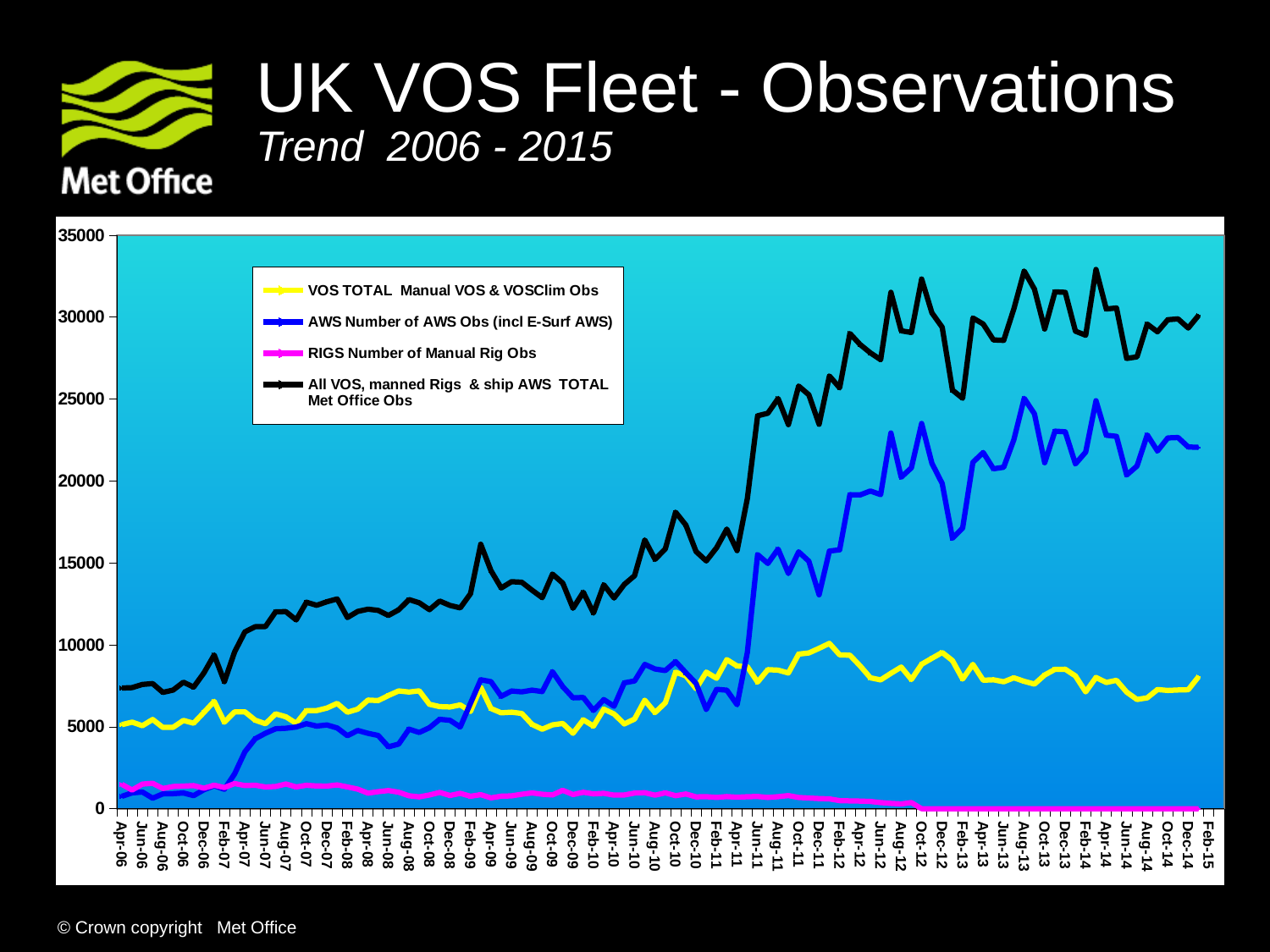

UK VOS Fleet - Observations
Trend  2006 - 2015

### Chart

| Category | VOS TOTAL  Manual VOS & VOSClim Obs  | AWS Number of AWS Obs (incl E-Surf AWS) | RIGS Number of Manual Rig Obs | All VOS, manned Rigs  & ship AWS  TOTAL Met Office Obs |
|---|---|---|---|---|
| 38808 | 5128.0 | 753.0 | 1481.0 | 7362.0 |
| 38838 | 5283.0 | 964.0 | 1138.0 | 7385.0 |
| 38869 | 5064.0 | 1016.0 | 1502.0 | 7582.0 |
| 38899 | 5443.0 | 640.0 | 1551.0 | 7634.0 |
| 38930 | 4960.0 | 903.0 | 1233.0 | 7096.0 |
| 38961 | 4964.0 | 917.0 | 1354.0 | 7235.0 |
| 38991 | 5387.0 | 957.0 | 1376.0 | 7720.0 |
| 39022 | 5214.0 | 797.0 | 1408.0 | 7419.0 |
| 39052 | 5874.0 | 1157.0 | 1252.0 | 8283.0 |
| 39083 | 6547.0 | 1398.0 | 1435.0 | 9380.0 |
| 39114 | 5278.0 | 1188.0 | 1289.0 | 7755.0 |
| 39142 | 5908.0 | 2129.0 | 1535.0 | 9572.0 |
| 39173 | 5910.0 | 3469.0 | 1408.0 | 10787.0 |
| 39203 | 5402.0 | 4268.0 | 1432.0 | 11102.0 |
| 39234 | 5183.0 | 4604.0 | 1324.0 | 11111.0 |
| 39264 | 5785.0 | 4878.0 | 1354.0 | 12017.0 |
| 39295 | 5609.0 | 4907.0 | 1507.0 | 12023.0 |
| 39326 | 5208.0 | 4983.0 | 1326.0 | 11517.0 |
| 39356 | 5982.0 | 5189.0 | 1428.0 | 12599.0 |
| 39387 | 5986.0 | 5041.0 | 1386.0 | 12413.0 |
| 39417 | 6141.0 | 5109.0 | 1380.0 | 12630.0 |
| 39448 | 6425.0 | 4925.0 | 1449.0 | 12799.0 |
| 39479 | 5885.0 | 4454.0 | 1326.0 | 11665.0 |
| 39508 | 6071.0 | 4774.0 | 1194.0 | 12039.0 |
| 39539 | 6627.0 | 4600.0 | 949.0 | 12176.0 |
| 39569 | 6595.0 | 4470.0 | 1037.0 | 12102.0 |
| 39600 | 6907.0 | 3778.0 | 1108.0 | 11793.0 |
| 39630 | 7184.0 | 3946.0 | 1004.0 | 12134.0 |
| 39661 | 7117.0 | 4853.0 | 789.0 | 12759.0 |
| 39692 | 7191.0 | 4651.0 | 722.0 | 12564.0 |
| 39722 | 6369.0 | 4940.0 | 835.0 | 12144.0 |
| 39753 | 6226.0 | 5454.0 | 991.0 | 12671.0 |
| 39783 | 6206.0 | 5392.0 | 807.0 | 12405.0 |
| 39814 | 6331.0 | 4987.0 | 937.0 | 12255.0 |
| 39845 | 5933.0 | 6430.0 | 756.0 | 13119.0 |
| 39873 | 7411.0 | 7870.0 | 855.0 | 16136.0 |
| 39904 | 6110.0 | 7750.0 | 661.0 | 14521.0 |
| 39934 | 5849.0 | 6854.0 | 763.0 | 13466.0 |
| 39965 | 5889.0 | 7180.0 | 783.0 | 13852.0 |
| 39995 | 5809.0 | 7126.0 | 883.0 | 13818.0 |
| 40026 | 5141.0 | 7232.0 | 961.0 | 13334.0 |
| 40057 | 4850.0 | 7144.0 | 883.0 | 12877.0 |
| 40087 | 5115.0 | 8359.0 | 840.0 | 14314.0 |
| 40118 | 5200.0 | 7443.0 | 1120.0 | 13763.0 |
| 40148 | 4604.0 | 6762.0 | 865.0 | 12231.0 |
| 40179 | 5423.0 | 6785.0 | 1002.0 | 13210.0 |
| 40210 | 5038.0 | 5995.0 | 905.0 | 11938.0 |
| 40238 | 6070.0 | 6656.0 | 936.0 | 13662.0 |
| 40269 | 5780.0 | 6251.0 | 828.0 | 12859.0 |
| 40299 | 5169.0 | 7679.0 | 836.0 | 13684.0 |
| 40330 | 5470.0 | 7795.0 | 956.0 | 14221.0 |
| 40360 | 6618.0 | 8806.0 | 974.0 | 16398.0 |
| 40391 | 5863.0 | 8526.0 | 825.0 | 15214.0 |
| 40422 | 6459.0 | 8429.0 | 966.0 | 15854.0 |
| 40452 | 8325.0 | 8974.0 | 795.0 | 18094.0 |
| 40483 | 8108.0 | 8300.0 | 898.0 | 17306.0 |
| 40513 | 7321.0 | 7647.0 | 722.0 | 15690.0 |
| 40544 | 8336.0 | 6049.0 | 734.0 | 15119.0 |
| 40575 | 7959.0 | 7282.0 | 686.0 | 15927.0 |
| 40603 | 9095.0 | 7228.0 | 740.0 | 17063.0 |
| 40634 | 8708.0 | 6342.0 | 700.0 | 15750.0 |
| 40664 | 8662.0 | 9534.0 | 730.0 | 18926.0 |
| 40695 | 7725.0 | 15505.0 | 745.0 | 23975.0 |
| 40725 | 8485.0 | 14962.0 | 684.0 | 24131.0 |
| 40756 | 8455.0 | 15840.0 | 733.0 | 25028.0 |
| 40787 | 8281.0 | 14352.0 | 801.0 | 23434.0 |
| 40817 | 9432.0 | 15672.0 | 685.0 | 25789.0 |
| 40848 | 9504.0 | 15101.0 | 651.0 | 25256.0 |
| 40878 | 9785.0 | 13054.0 | 618.0 | 23457.0 |
| 40909 | 10087.0 | 15718.0 | 599.0 | 26404.0 |
| 40940 | 9388.0 | 15799.0 | 492.0 | 25679.0 |
| 40969 | 9365.0 | 19159.0 | 476.0 | 29000.0 |
| 41000 | 8718.0 | 19143.0 | 465.0 | 28326.0 |
| 41030 | 7989.0 | 19384.0 | 441.0 | 27814.0 |
| 41061 | 7860.0 | 19163.0 | 372.0 | 27395.0 |
| 41091 | 8259.0 | 22924.0 | 325.0 | 31508.0 |
| 41122 | 8642.0 | 20228.0 | 291.0 | 29161.0 |
| 41153 | 7884.0 | 20803.0 | 372.0 | 29059.0 |
| 41183 | 8815.0 | 23505.0 | 0.0 | 32320.0 |
| 41214 | 9176.0 | 21080.0 | 0.0 | 30256.0 |
| 41244 | 9534.0 | 19845.0 | 0.0 | 29379.0 |
| 41275 | 9040.0 | 16502.0 | 0.0 | 25542.0 |
| 41306 | 7912.0 | 17131.0 | 0.0 | 25043.0 |
| 41334 | 8805.0 | 21138.0 | 0.0 | 29943.0 |
| 41365 | 7838.0 | 21735.0 | 0.0 | 29573.0 |
| 41395 | 7866.0 | 20740.0 | 0.0 | 28606.0 |
| 41426 | 7744.0 | 20834.0 | 0.0 | 28578.0 |
| 41456 | 7987.0 | 22520.0 | 0.0 | 30507.0 |
| 41487 | 7772.0 | 25040.0 | 0.0 | 32812.0 |
| 41518 | 7604.0 | 24097.0 | 0.0 | 31701.0 |
| 41548 | 8159.0 | 21113.0 | 0.0 | 29272.0 |
| 41579 | 8502.0 | 23036.0 | 0.0 | 31538.0 |
| 41609 | 8510.0 | 22997.0 | 0.0 | 31507.0 |
| 41640 | 8100.0 | 21040.0 | 0.0 | 29140.0 |
| 41671 | 7127.0 | 21762.0 | 0.0 | 28889.0 |
| 41699 | 8010.0 | 24895.0 | 0.0 | 32905.0 |
| 41730 | 7703.0 | 22788.0 | 0.0 | 30491.0 |
| 41760 | 7835.0 | 22717.0 | 0.0 | 30552.0 |
| 41791 | 7112.0 | 20364.0 | 0.0 | 27476.0 |
| 41821 | 6662.0 | 20907.0 | 0.0 | 27569.0 |
| 41852 | 6764.0 | 22808.0 | 0.0 | 29572.0 |
| 41883 | 7270.0 | 21828.0 | 0.0 | 29098.0 |
| 41913 | 7215.0 | 22623.0 | 0.0 | 29838.0 |
| 41944 | 7241.0 | 22647.0 | 0.0 | 29888.0 |
| 41974 | 7257.0 | 22073.0 | 0.0 | 29330.0 |
| 42005 | 8049.0 | 22047.0 | 0.0 | 30096.0 |
| 42036 | None | None | None | None |
| 42064 | None | None | None | None |
© Crown copyright   Met Office